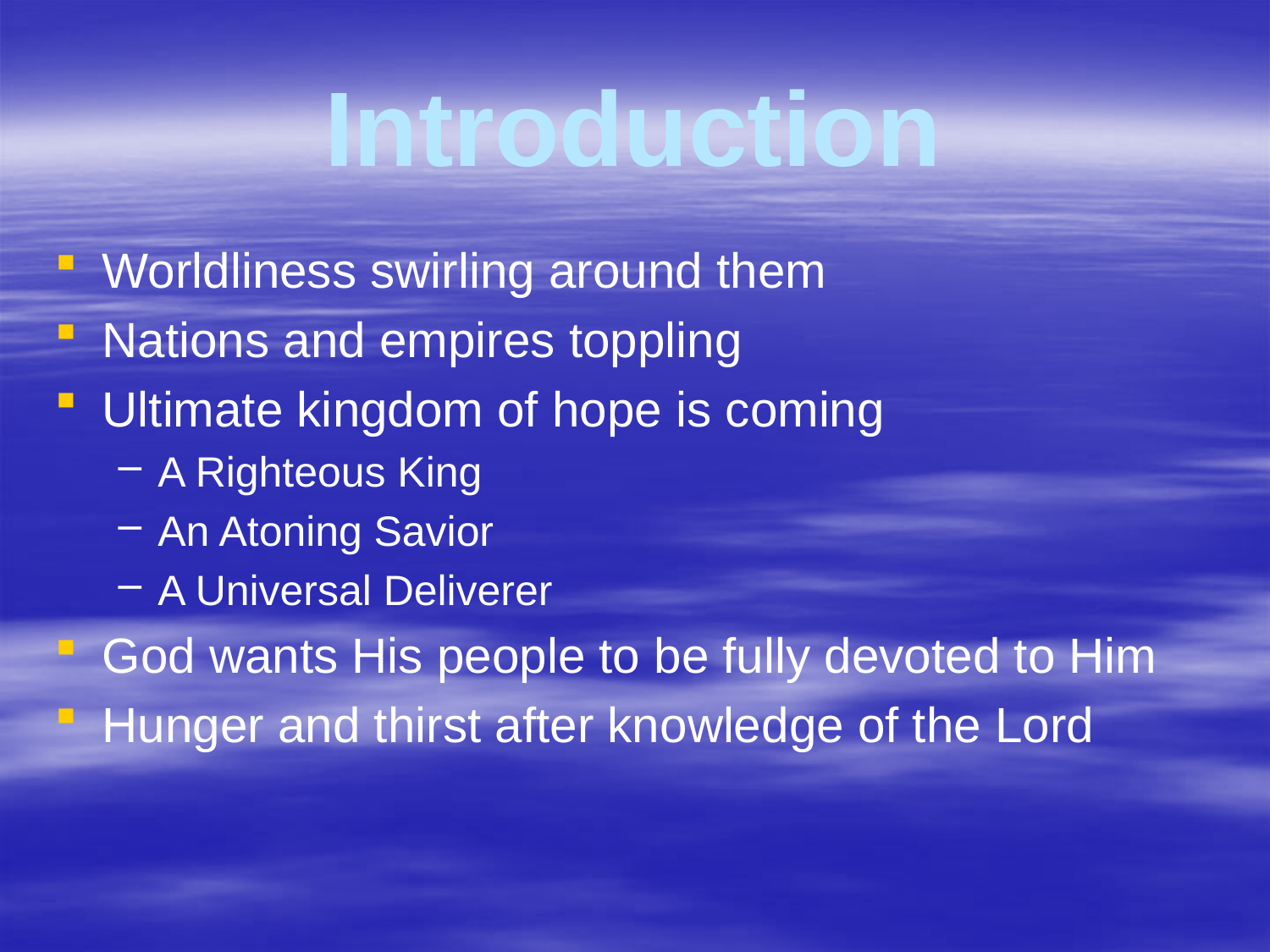

# Introduction
Worldliness swirling around them
Nations and empires toppling
Ultimate kingdom of hope is coming
A Righteous King
An Atoning Savior
A Universal Deliverer
God wants His people to be fully devoted to Him
Hunger and thirst after knowledge of the Lord